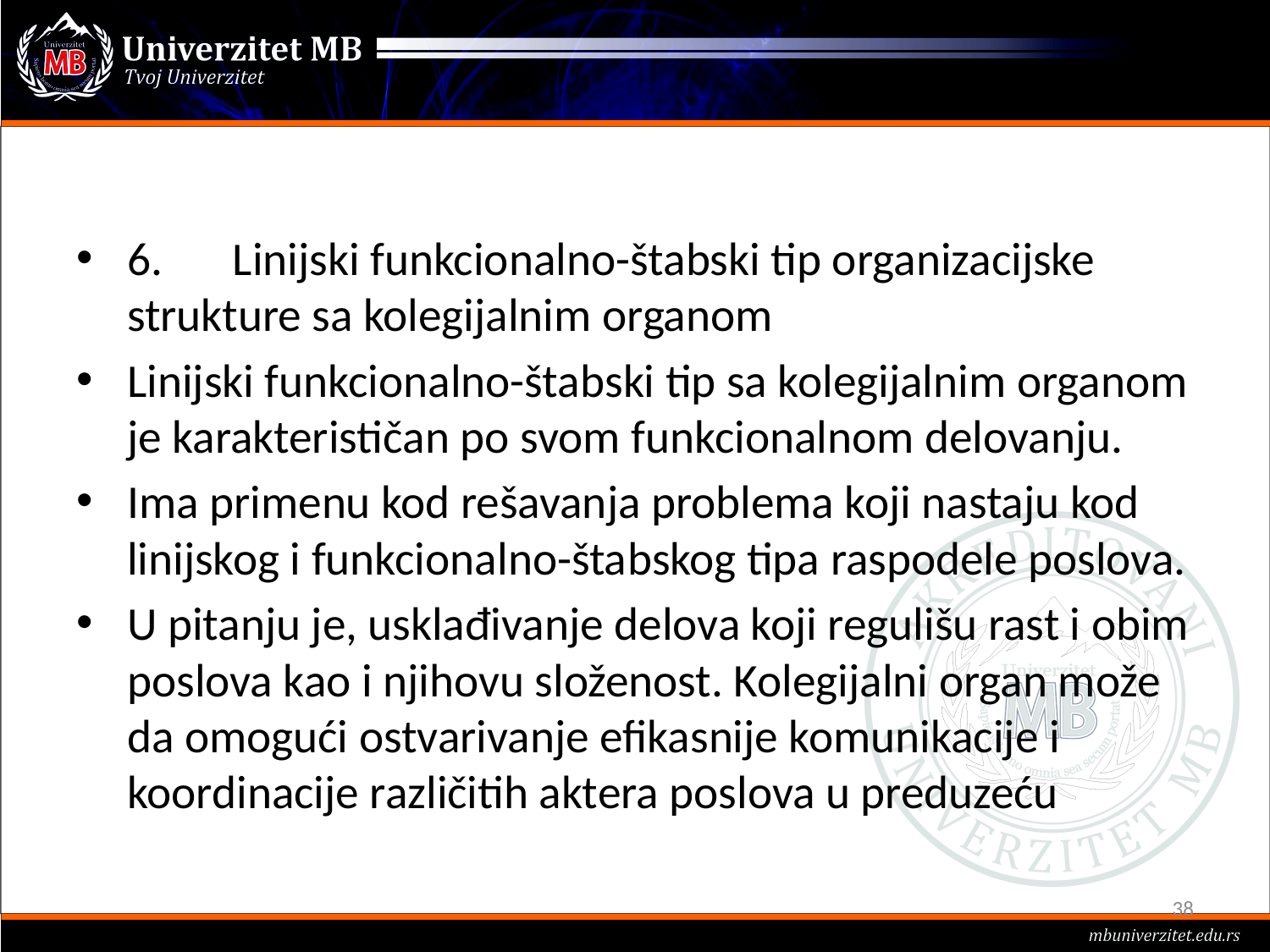

#
6.	Linijski funkcionalno-štabski tip organizacijske strukture sa kolegijalnim organom
Linijski funkcionalno-štabski tip sa kolegijalnim organom je karakterističan po svom funkcionalnom delovanju.
Ima primenu kod rešavanja problema koji nastaju kod linijskog i funkcionalno-štabskog tipa raspodele poslova.
U pitanju je, usklađivanje delova koji regulišu rast i obim poslova kao i njihovu složenost. Kolegijalni organ može da omogući ostvarivanje efikasnije komunikacije i koordinacije različitih aktera poslova u preduzeću
38